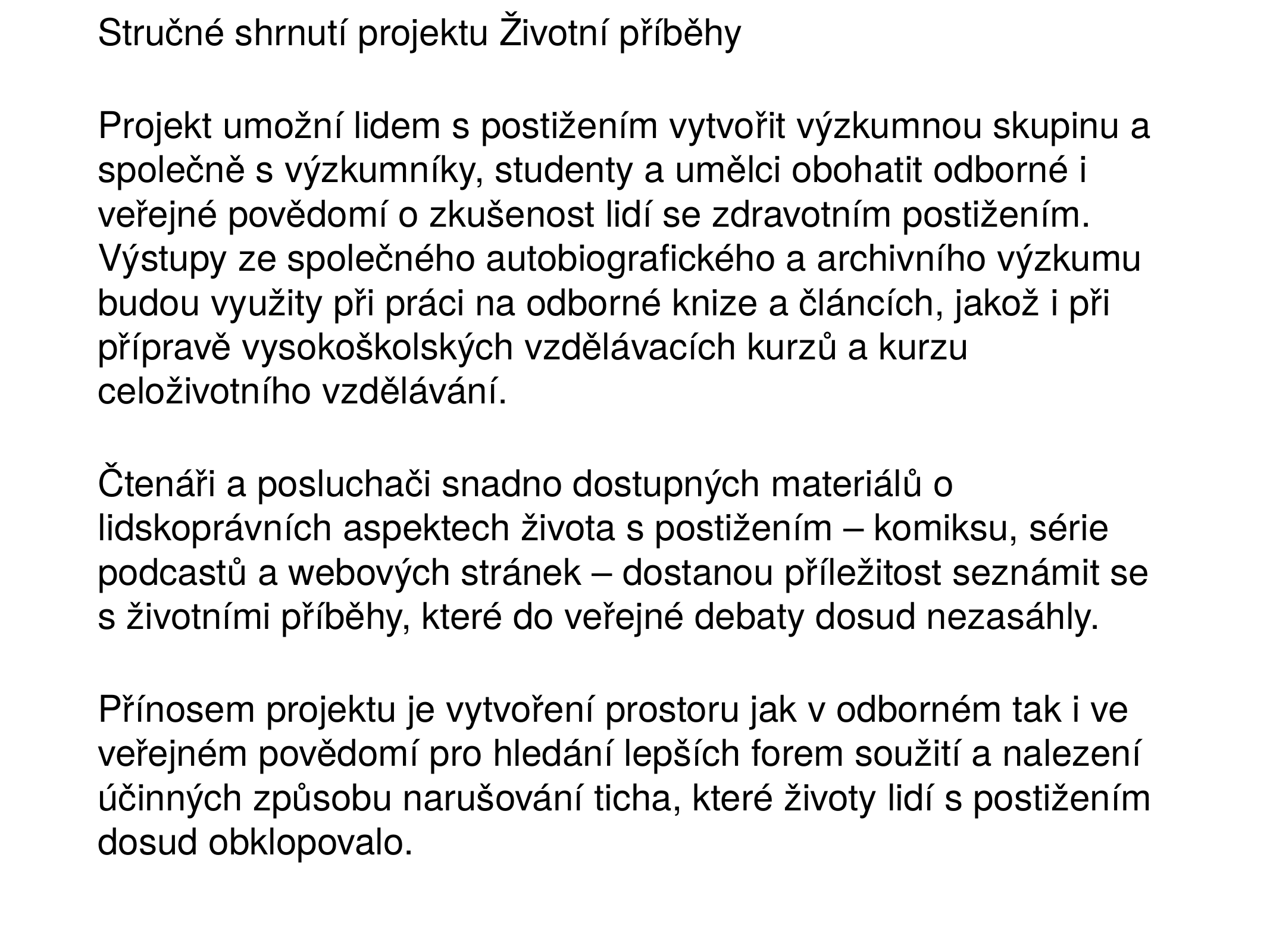

Stručné shrnutí projektu Životní příběhy
Projekt umožní lidem s postižením vytvořit výzkumnou skupinu a společně s výzkumníky, studenty a umělci obohatit odborné i veřejné povědomí o zkušenost lidí se zdravotním postižením. Výstupy ze společného autobiografického a archivního výzkumu budou využity při práci na odborné knize a článcích, jakož i při přípravě vysokoškolských vzdělávacích kurzů a kurzu celoživotního vzdělávání.
Čtenáři a posluchači snadno dostupných materiálů o lidskoprávních aspektech života s postižením – komiksu, série podcastů a webových stránek – dostanou příležitost seznámit se s životními příběhy, které do veřejné debaty dosud nezasáhly.
Přínosem projektu je vytvoření prostoru jak v odborném tak i ve veřejném povědomí pro hledání lepších forem soužití a nalezení účinných způsobu narušování ticha, které životy lidí s postižením dosud obklopovalo.